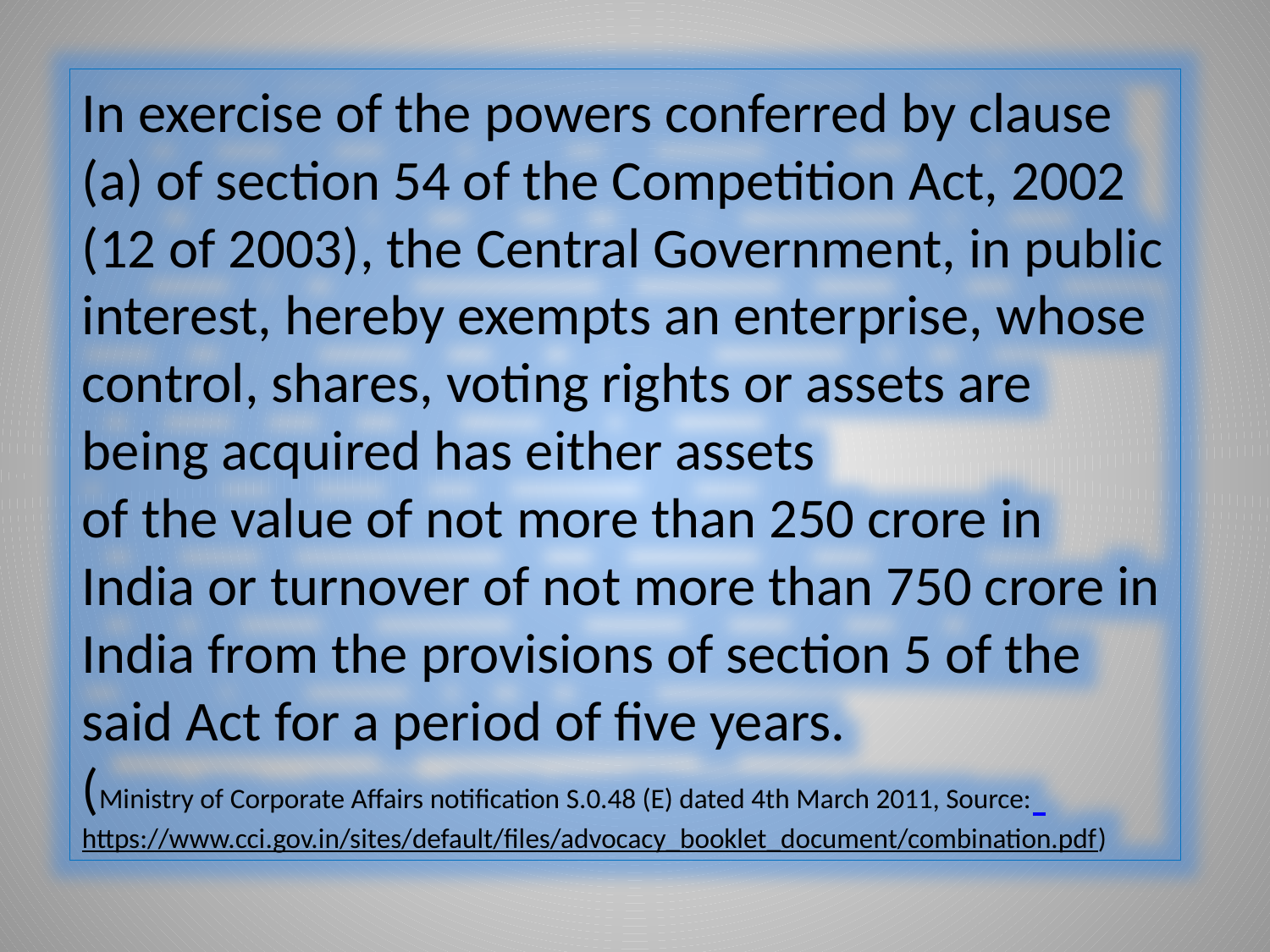

In exercise of the powers conferred by clause (a) of section 54 of the Competition Act, 2002 (12 of 2003), the Central Government, in public interest, hereby exempts an enterprise, whose control, shares, voting rights or assets are being acquired has either assets
of the value of not more than 250 crore in India or turnover of not more than 750 crore in India from the provisions of section 5 of the said Act for a period of five years.
(Ministry of Corporate Affairs notification S.0.48 (E) dated 4th March 2011, Source: https://www.cci.gov.in/sites/default/files/advocacy_booklet_document/combination.pdf)